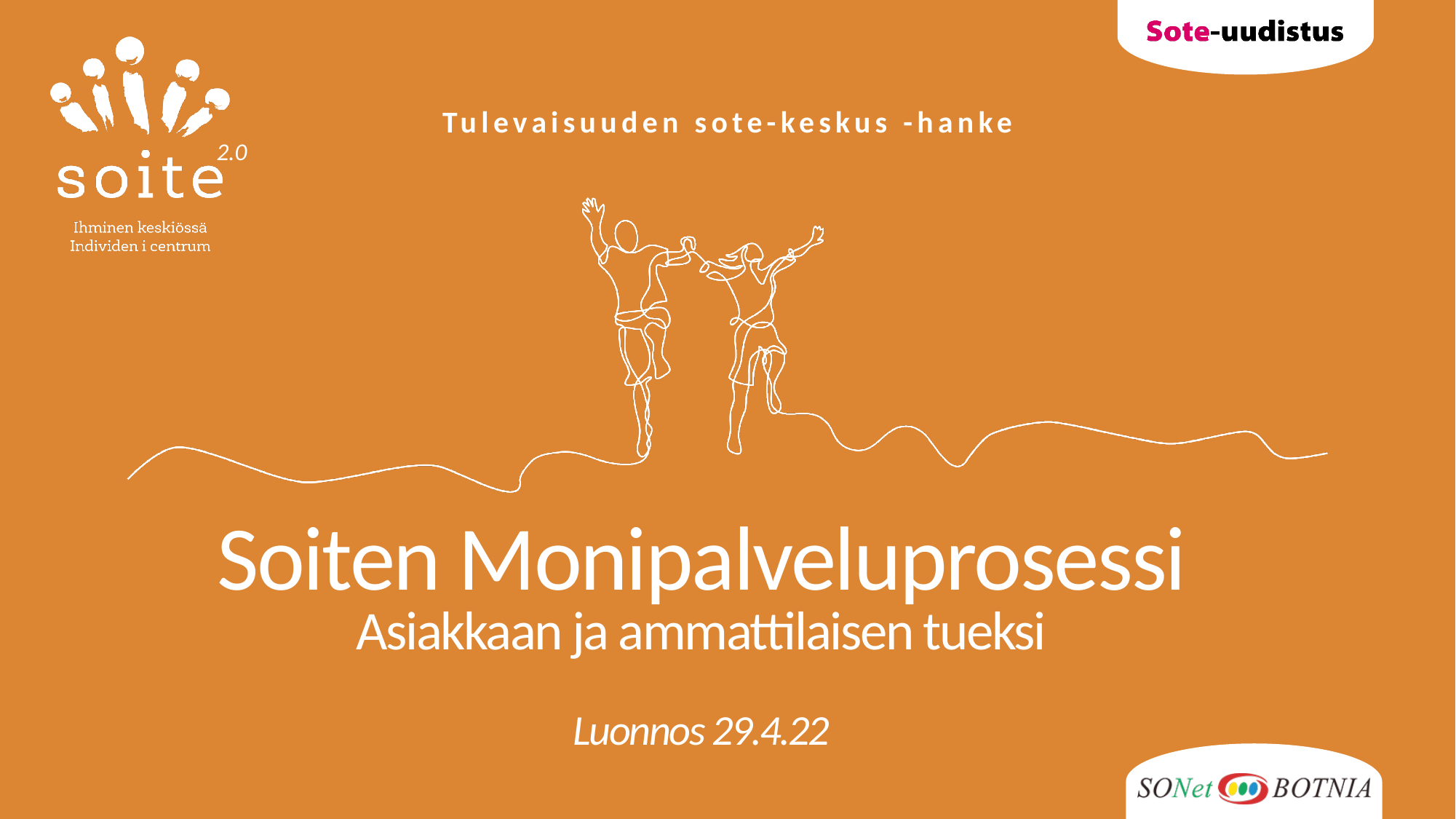

# Soiten Monipalveluprosessi Asiakkaan ja ammattilaisen tueksi Luonnos 29.4.22